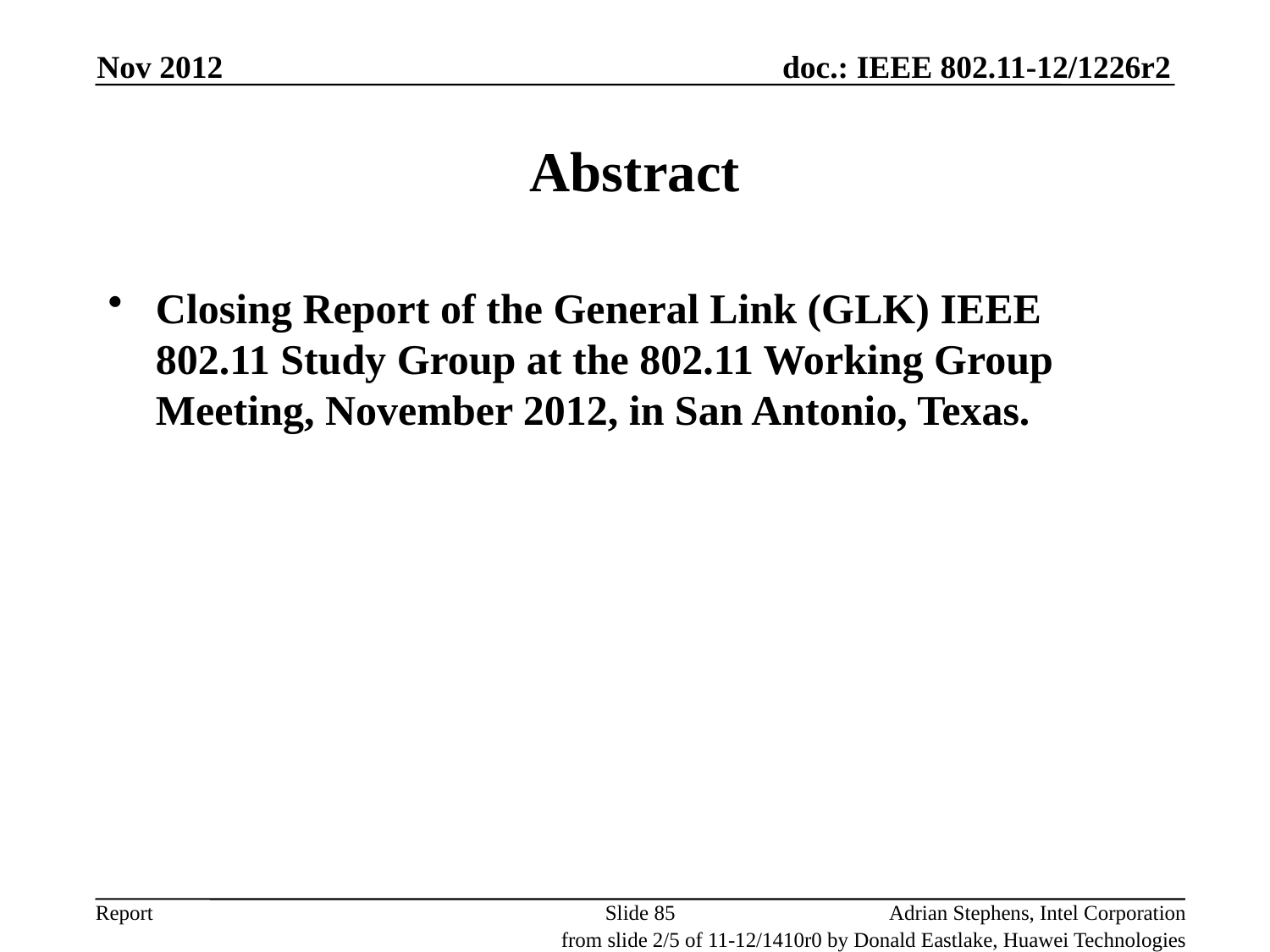

Nov 2012
# Abstract
Closing Report of the General Link (GLK) IEEE 802.11 Study Group at the 802.11 Working Group Meeting, November 2012, in San Antonio, Texas.
Slide 85
Adrian Stephens, Intel Corporation
from slide 2/5 of 11-12/1410r0 by Donald Eastlake, Huawei Technologies